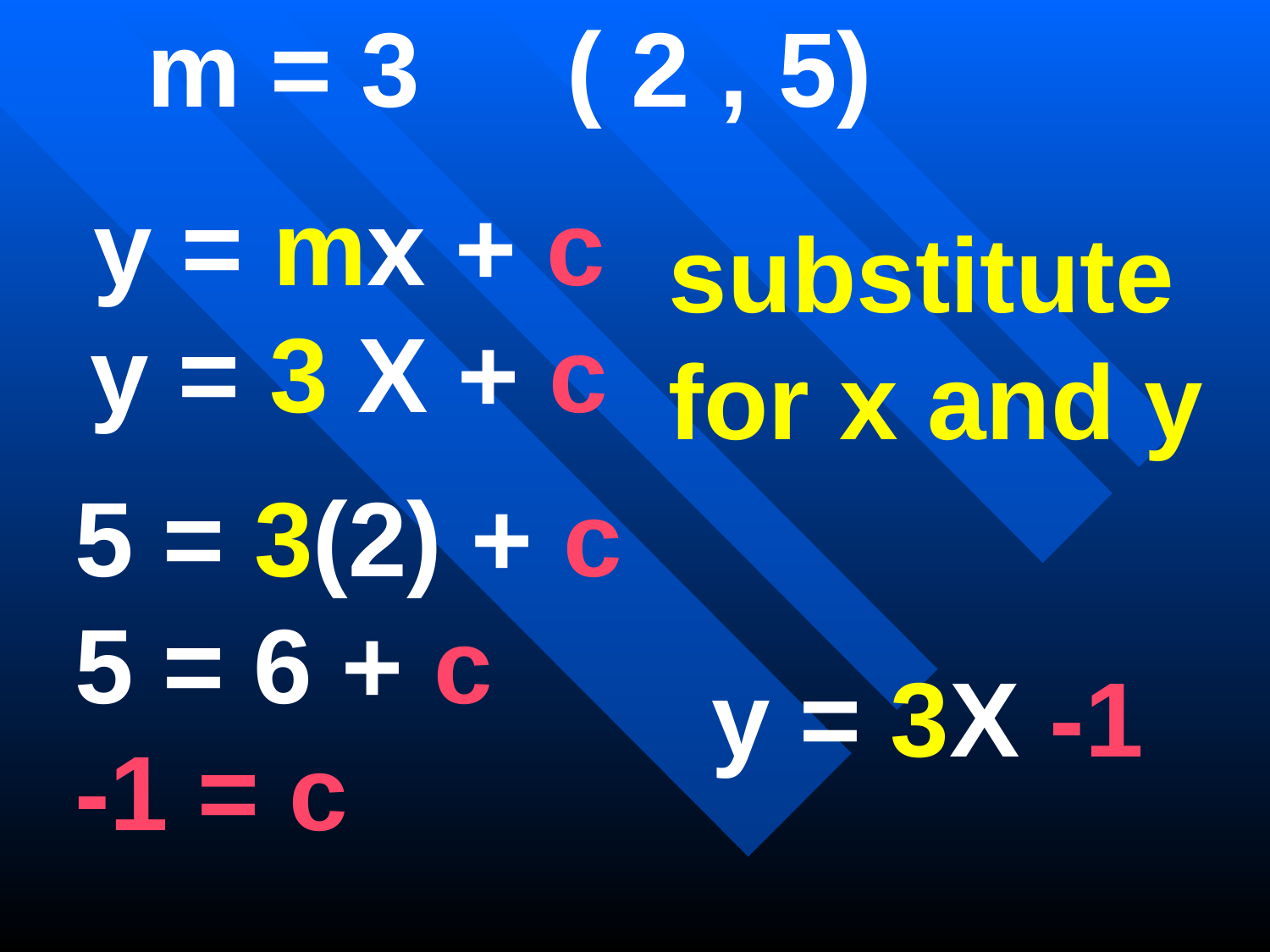

m = 3     ( 2 , 5)
y = mx + c
y = 3 X + c
substitute
for x and y
5 = 3(2) + c
5 = 6 + c
-1 = c
y = 3X -1